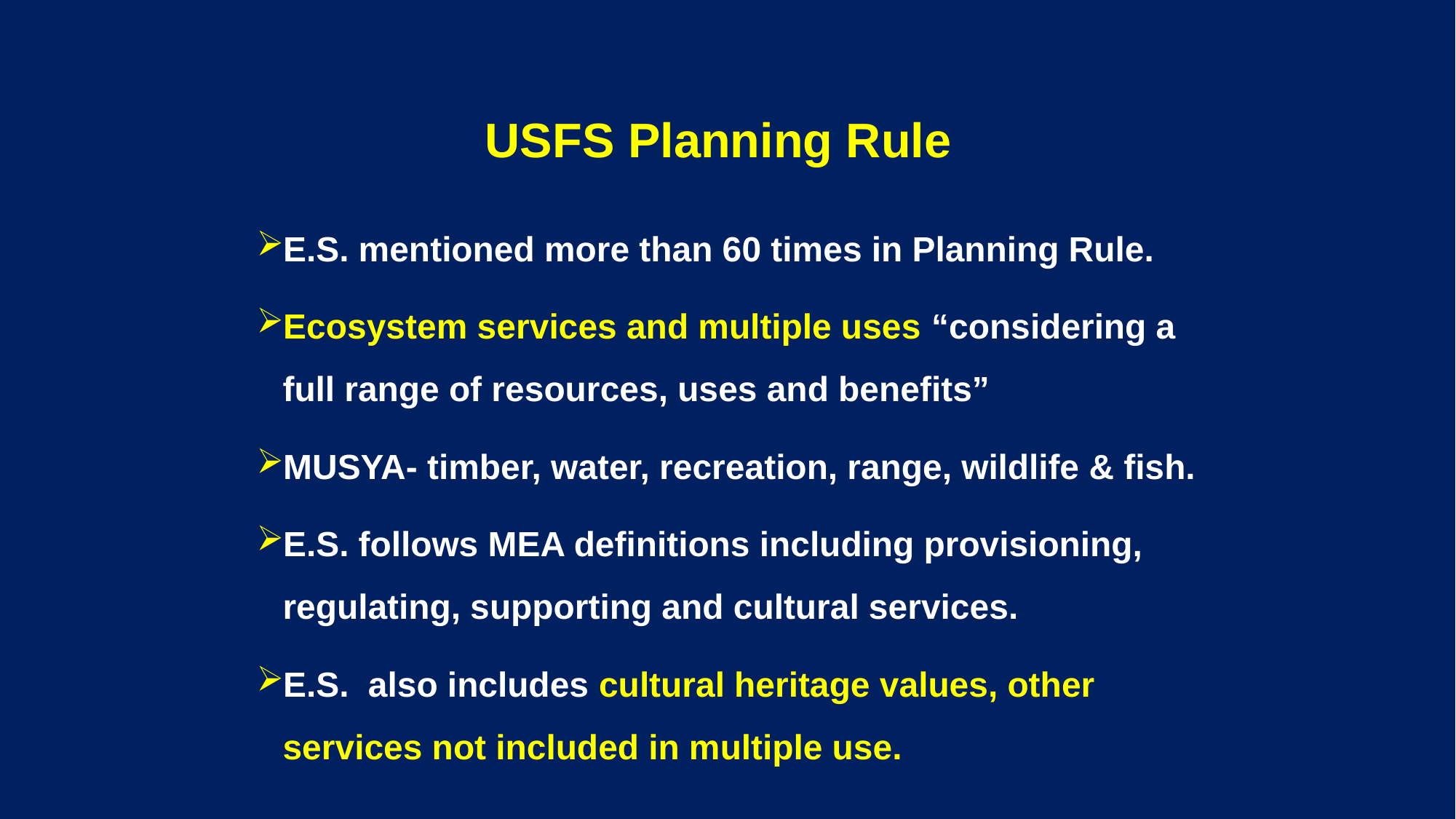

# USFS Planning Rule
E.S. mentioned more than 60 times in Planning Rule.
Ecosystem services and multiple uses “considering a full range of resources, uses and benefits”
MUSYA- timber, water, recreation, range, wildlife & fish.
E.S. follows MEA definitions including provisioning, regulating, supporting and cultural services.
E.S.  also includes cultural heritage values, other services not included in multiple use.